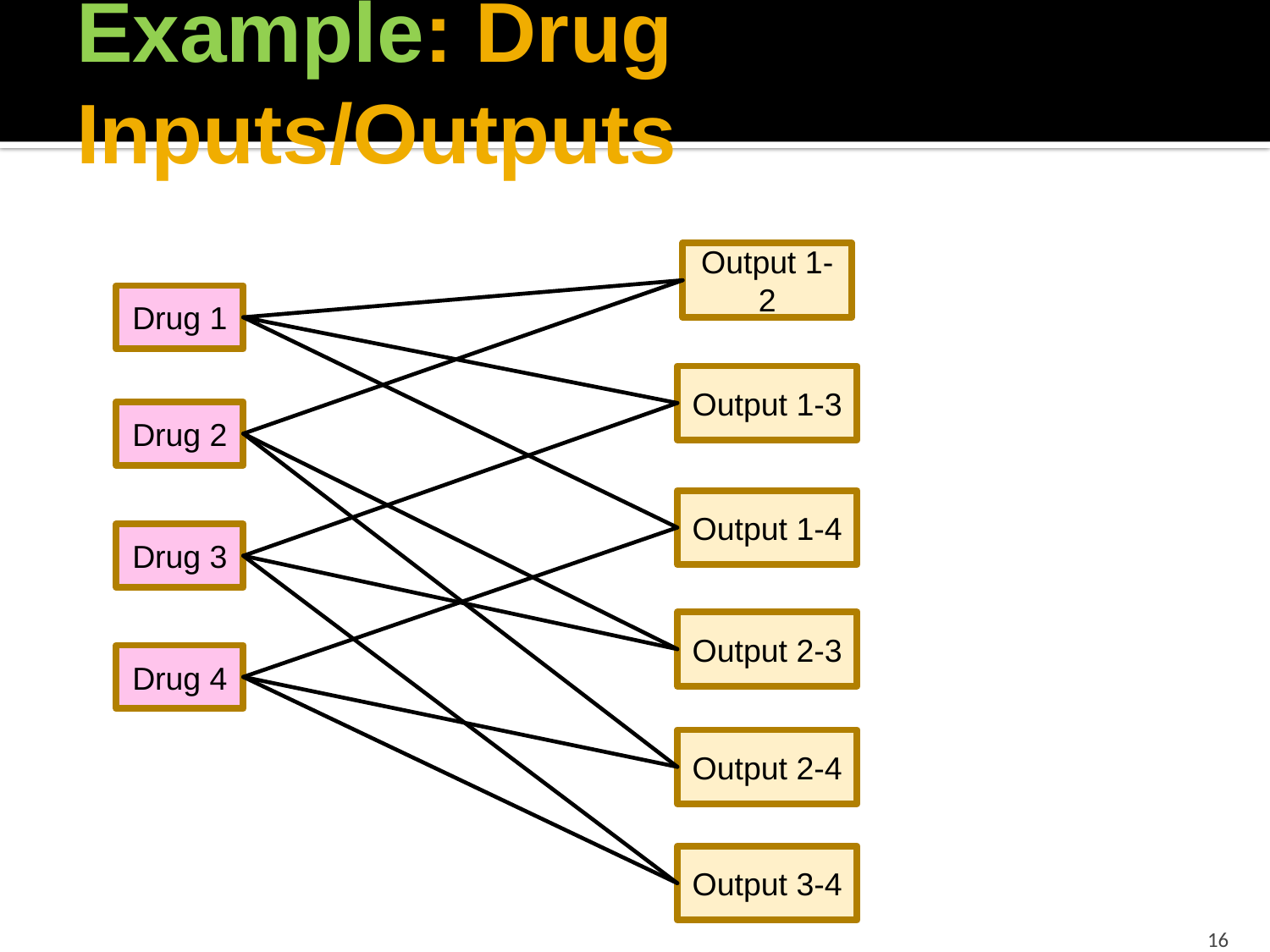

# Example: Drug Inputs/Outputs
Output 1-2
Drug 1
Output 1-3
Drug 2
Output 1-4
Drug 3
Output 2-3
Drug 4
Output 2-4
Output 3-4
16